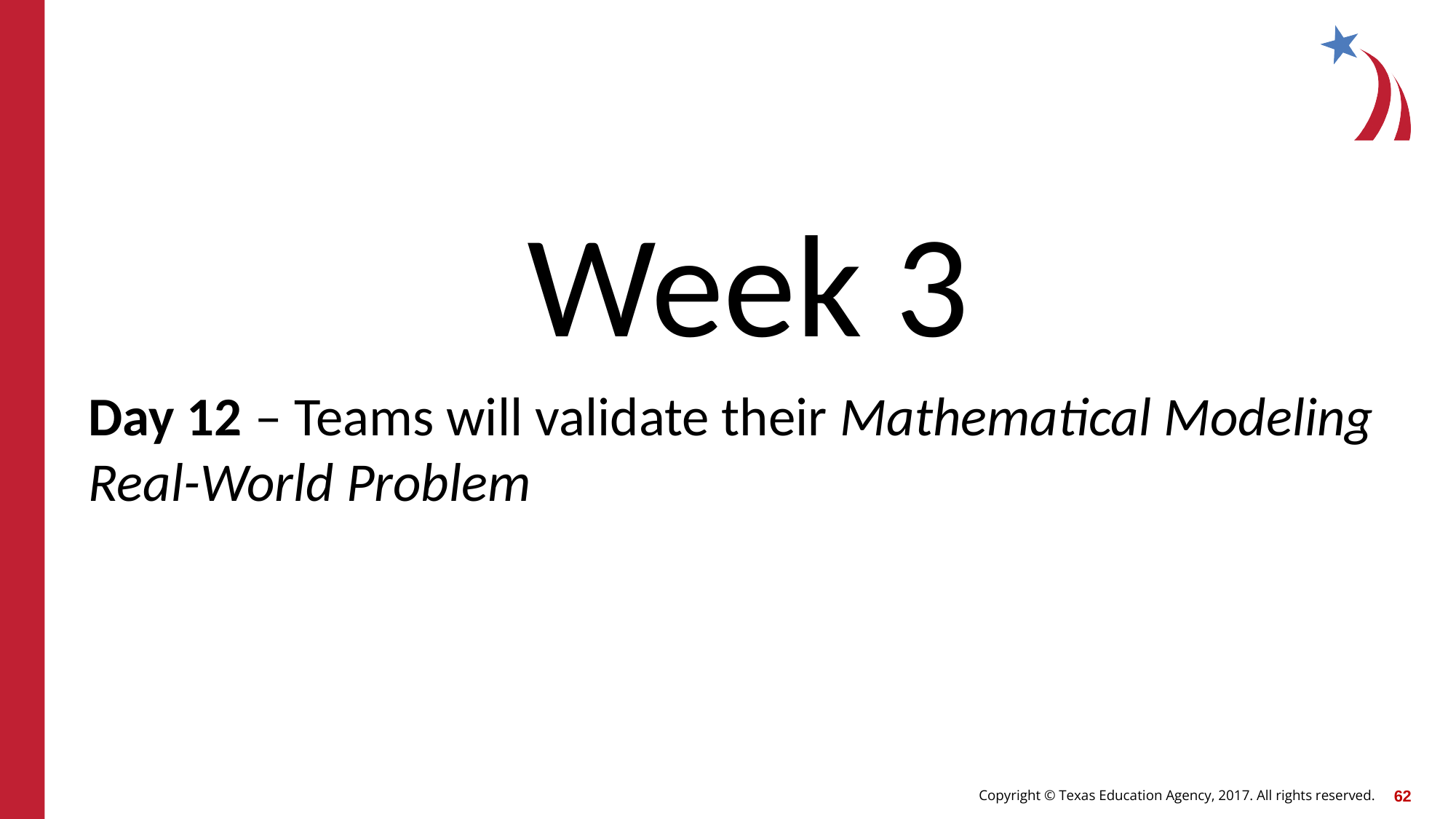

Week 3
Day 12 – Teams will validate their Mathematical Modeling Real-World Problem